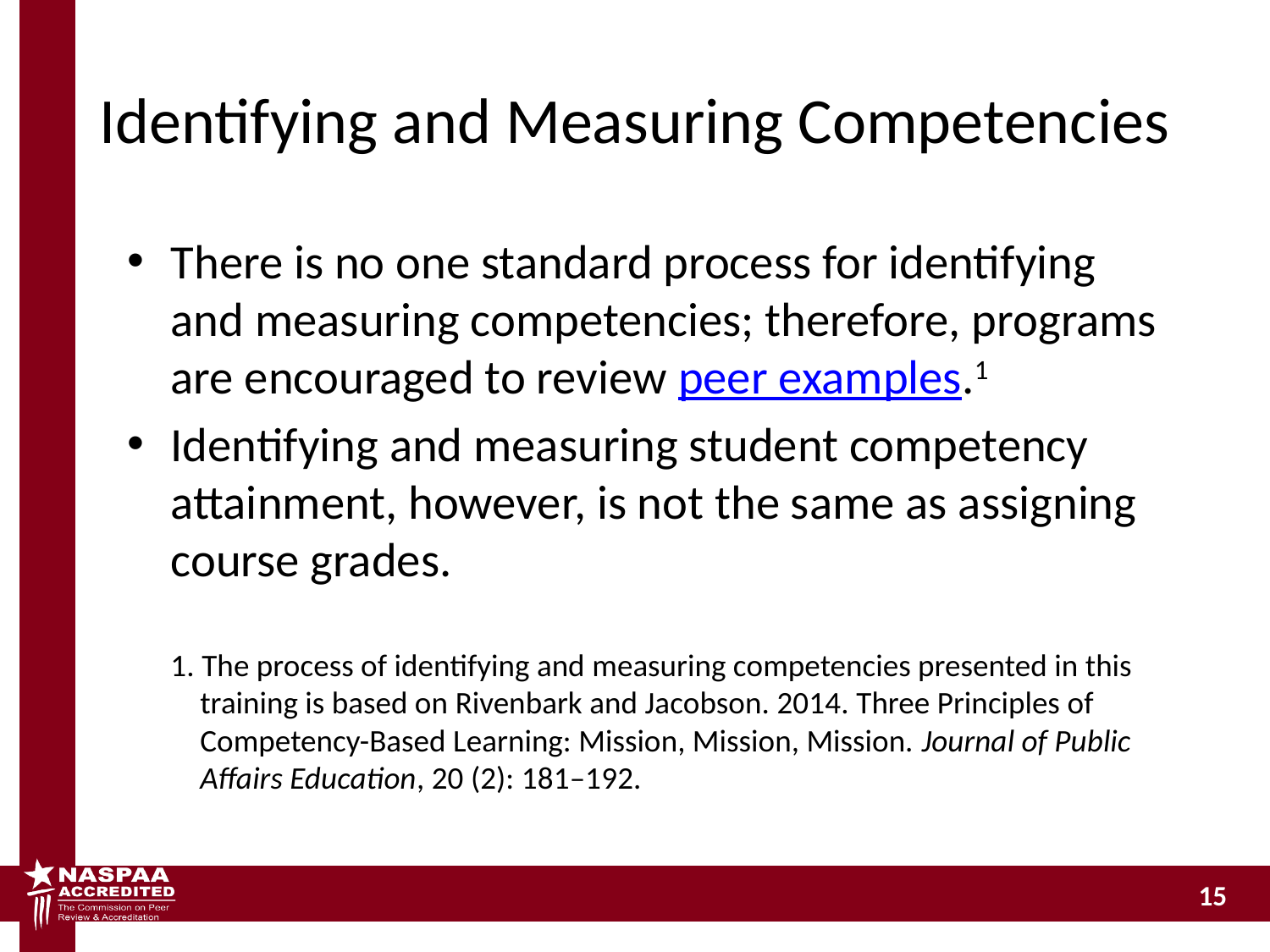

# Identifying and Measuring Competencies
There is no one standard process for identifying and measuring competencies; therefore, programs are encouraged to review peer examples.1
Identifying and measuring student competency attainment, however, is not the same as assigning course grades.

1. The process of identifying and measuring competencies presented in this training is based on Rivenbark and Jacobson. 2014. Three Principles of Competency-Based Learning: Mission, Mission, Mission. Journal of Public Affairs Education, 20 (2): 181–192.
15